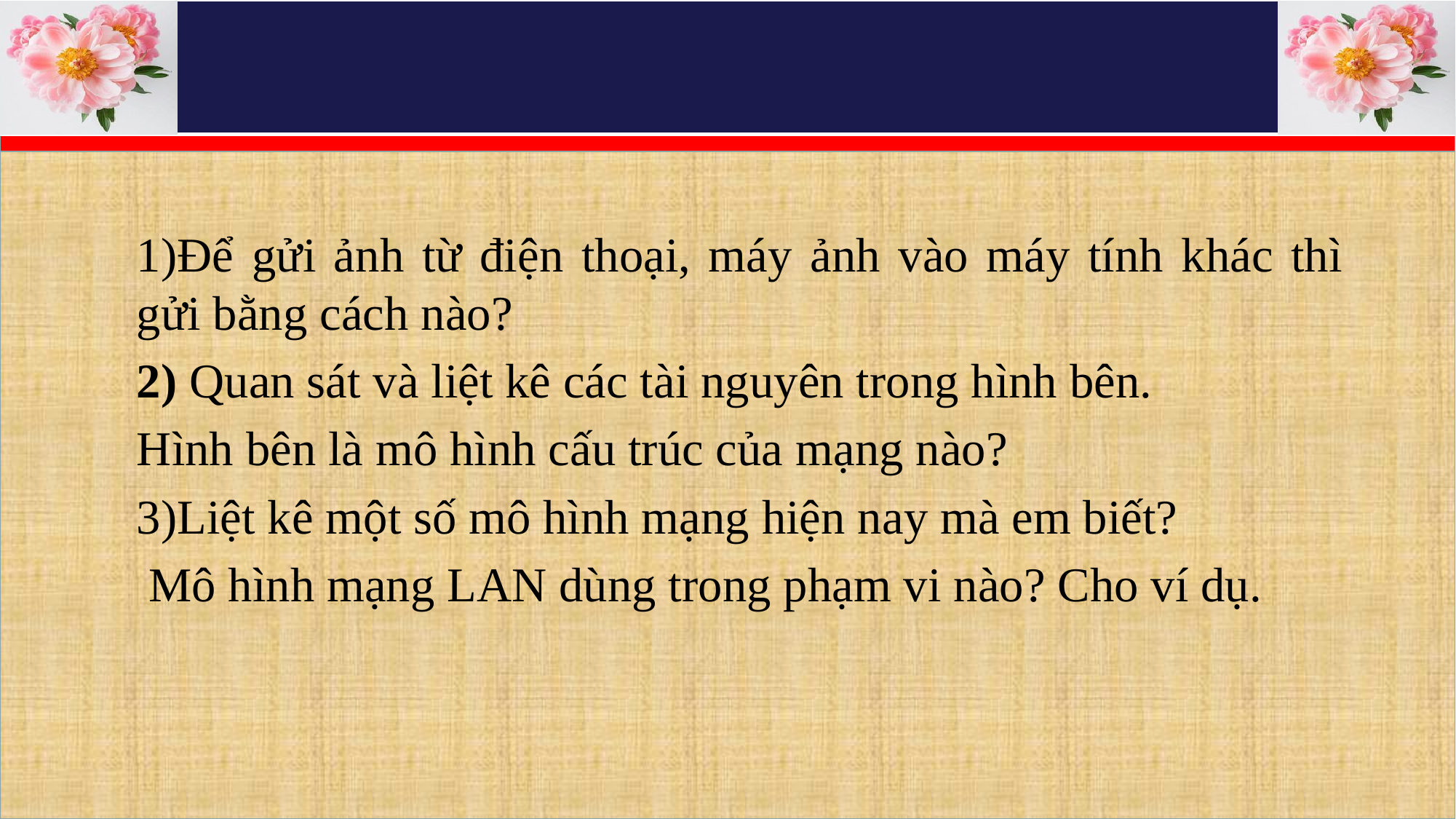

1)Để gửi ảnh từ điện thoại, máy ảnh vào máy tính khác thì gửi bằng cách nào?
2) Quan sát và liệt kê các tài nguyên trong hình bên.
Hình bên là mô hình cấu trúc của mạng nào?
3)Liệt kê một số mô hình mạng hiện nay mà em biết?
 Mô hình mạng LAN dùng trong phạm vi nào? Cho ví dụ.